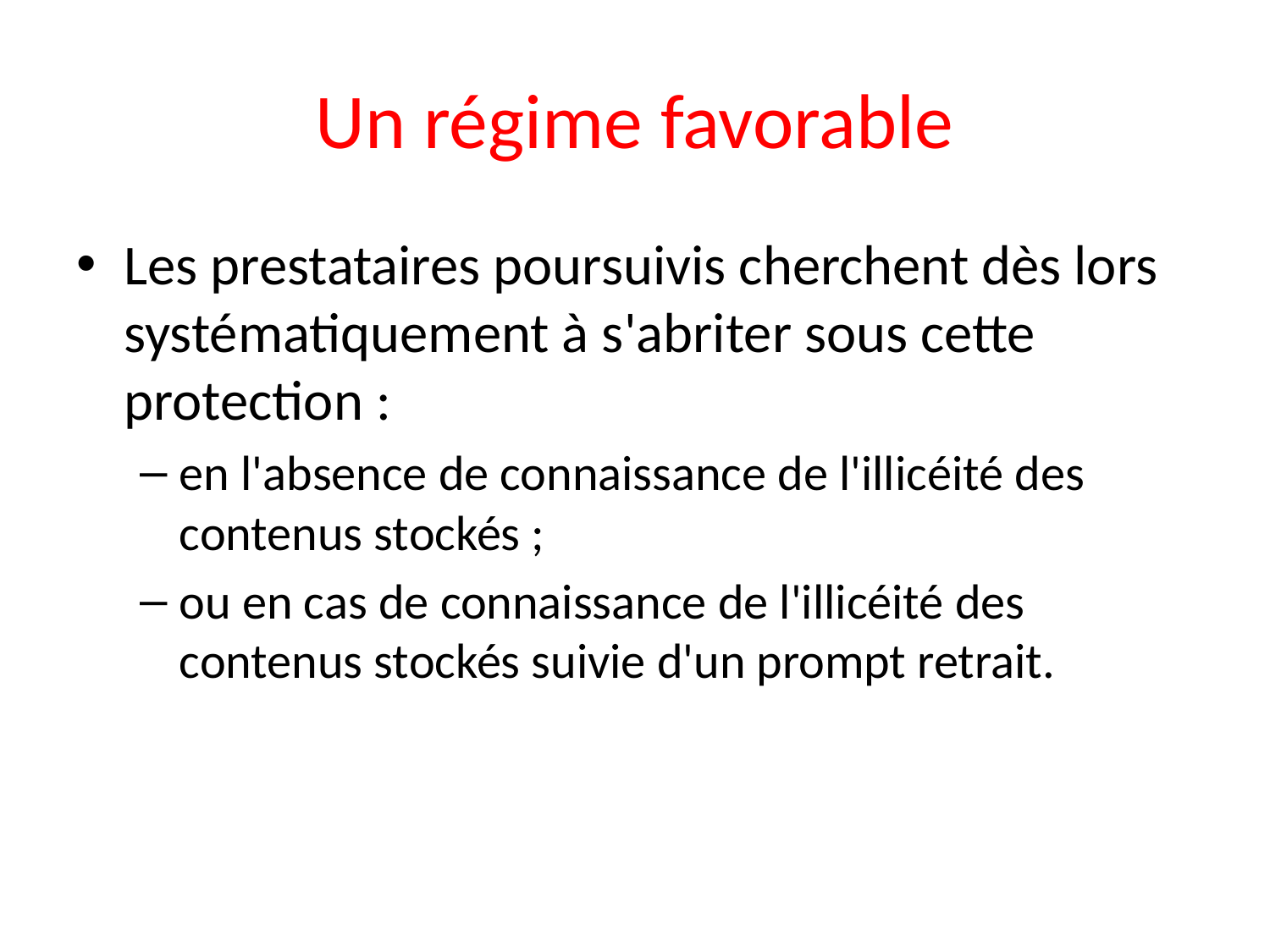

# Un régime favorable
Les prestataires poursuivis cherchent dès lors systématiquement à s'abriter sous cette protection :
en l'absence de connaissance de l'illicéité des contenus stockés ;
ou en cas de connaissance de l'illicéité des contenus stockés suivie d'un prompt retrait.